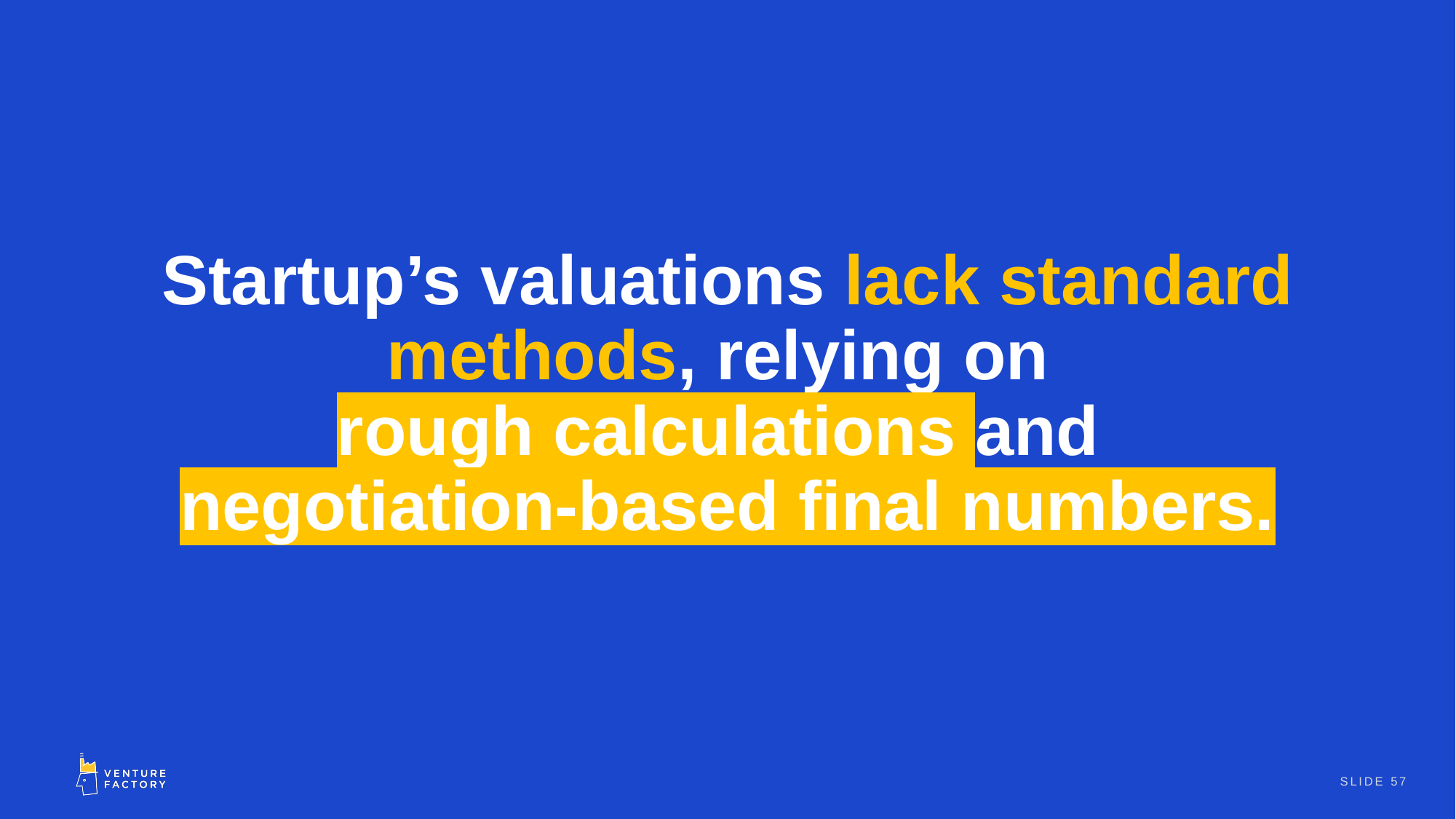

# Startup’s valuations lack standard methods, relying on rough calculations and negotiation-based final numbers.
SLIDE 57